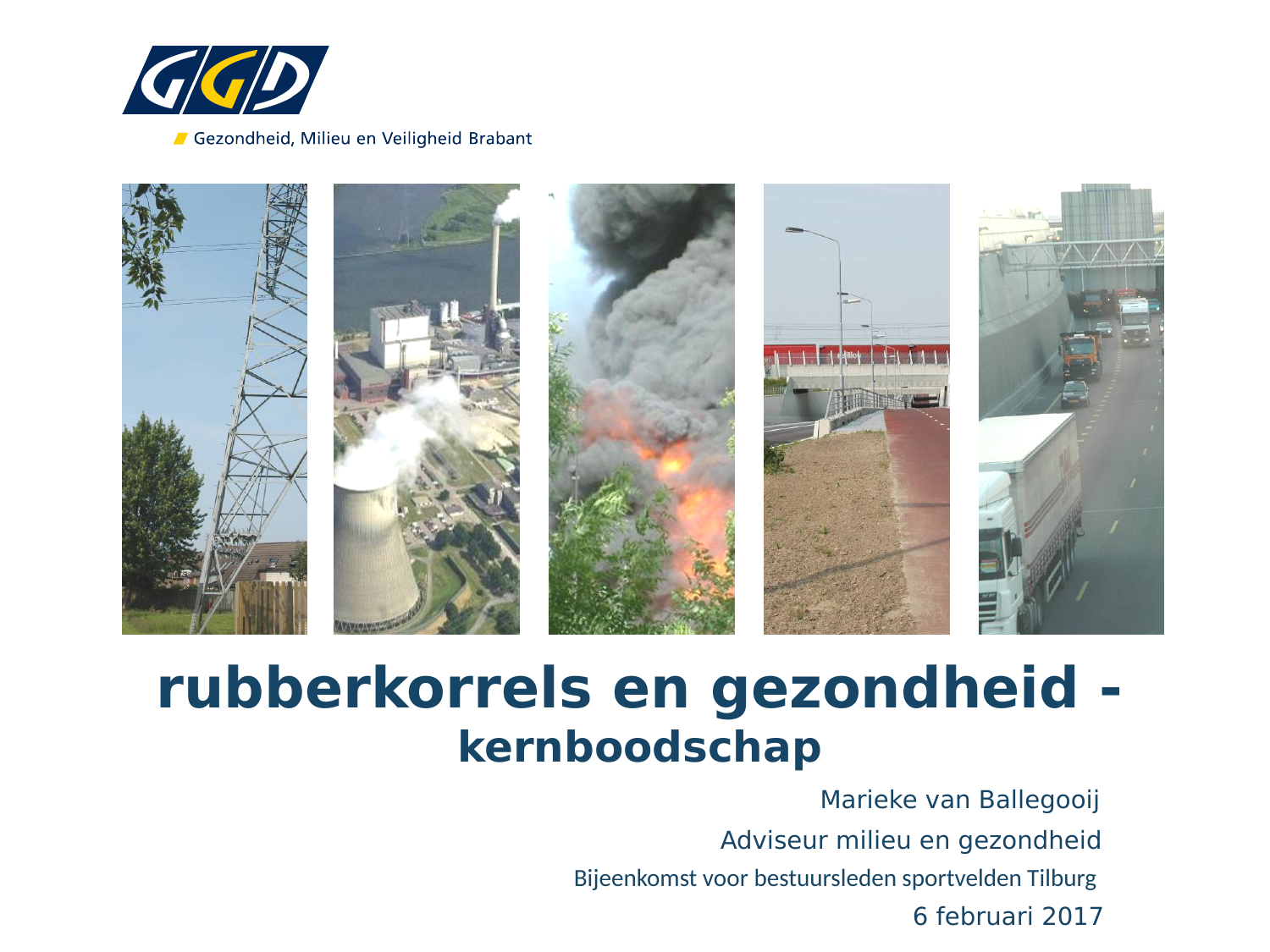

rubberkorrels en gezondheid - kernboodschap
Marieke van Ballegooij
Adviseur milieu en gezondheid
Bijeenkomst voor bestuursleden sportvelden Tilburg
6 februari 2017